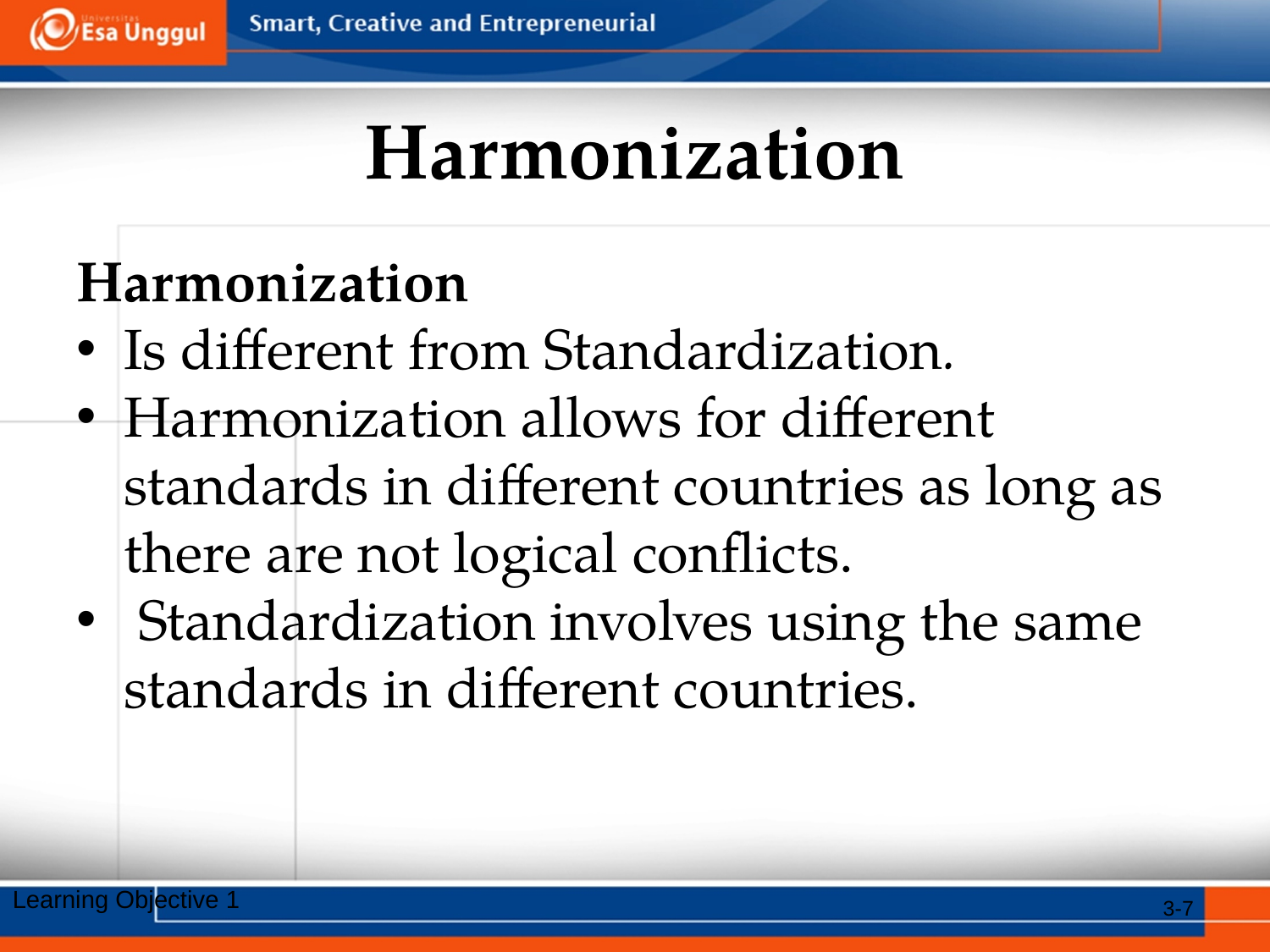

# Harmonization
Harmonization
Is different from Standardization.
Harmonization allows for different standards in different countries as long as there are not logical conflicts.
 Standardization involves using the same standards in different countries.

Learning Objective 1
3-7